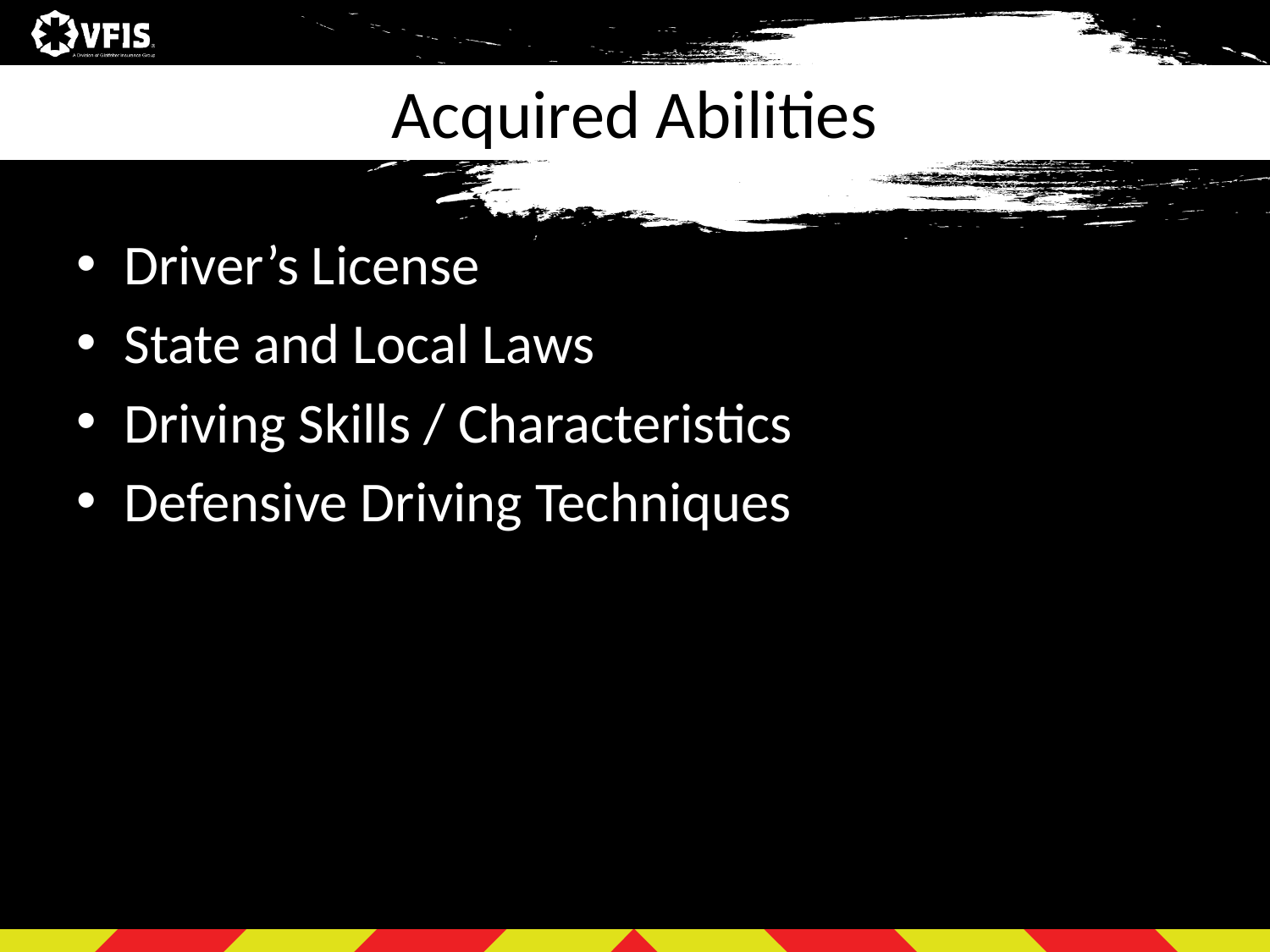

# Acquired Abilities
Driver’s License
State and Local Laws
Driving Skills / Characteristics
Defensive Driving Techniques